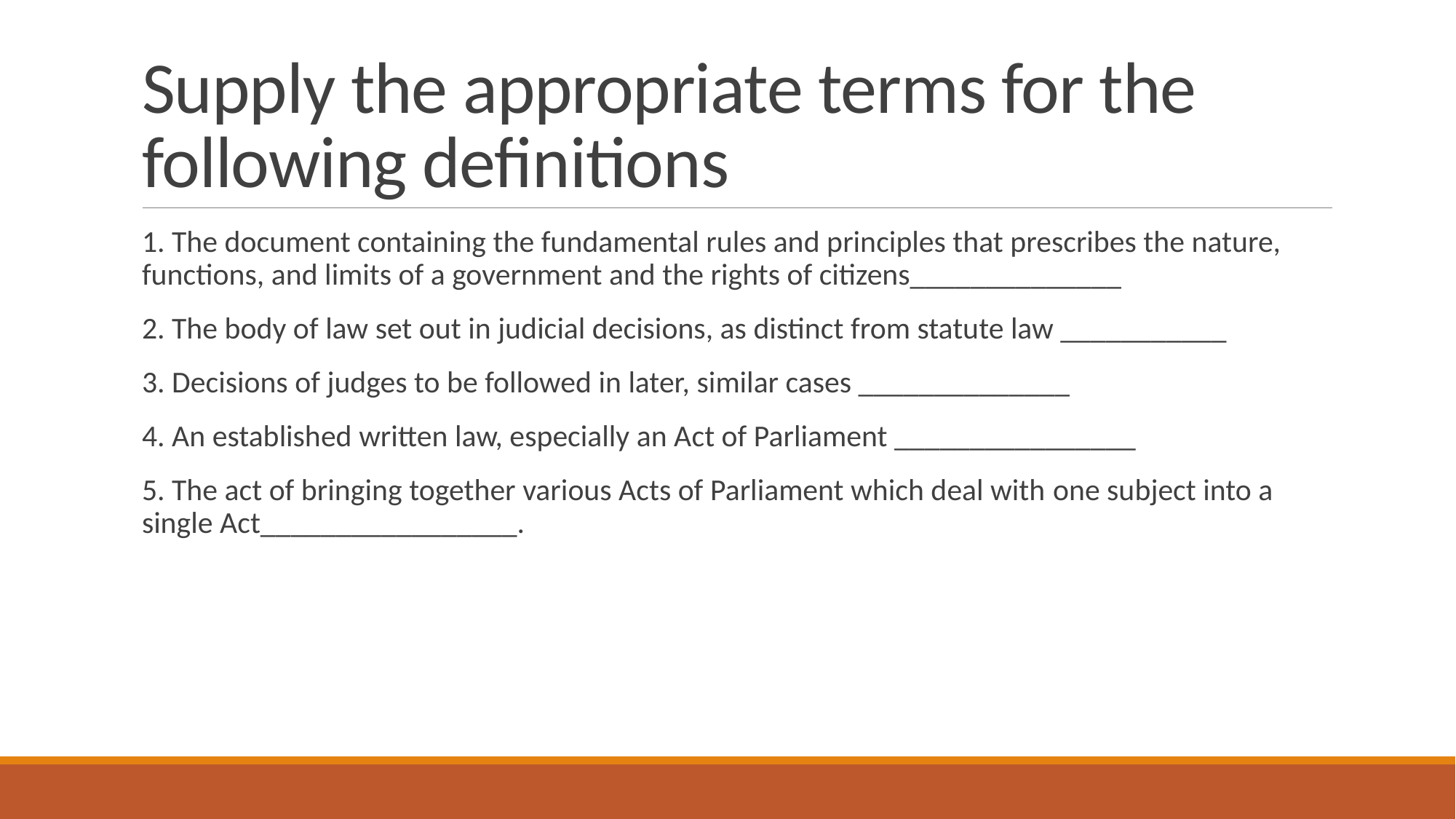

# Supply the appropriate terms for the following definitions
1. The document containing the fundamental rules and principles that prescribes the nature, functions, and limits of a government and the rights of citizens______________
2. The body of law set out in judicial decisions, as distinct from statute law ___________
3. Decisions of judges to be followed in later, similar cases ______________
4. An established written law, especially an Act of Parliament ________________
5. The act of bringing together various Acts of Parliament which deal with one subject into a single Act_________________.